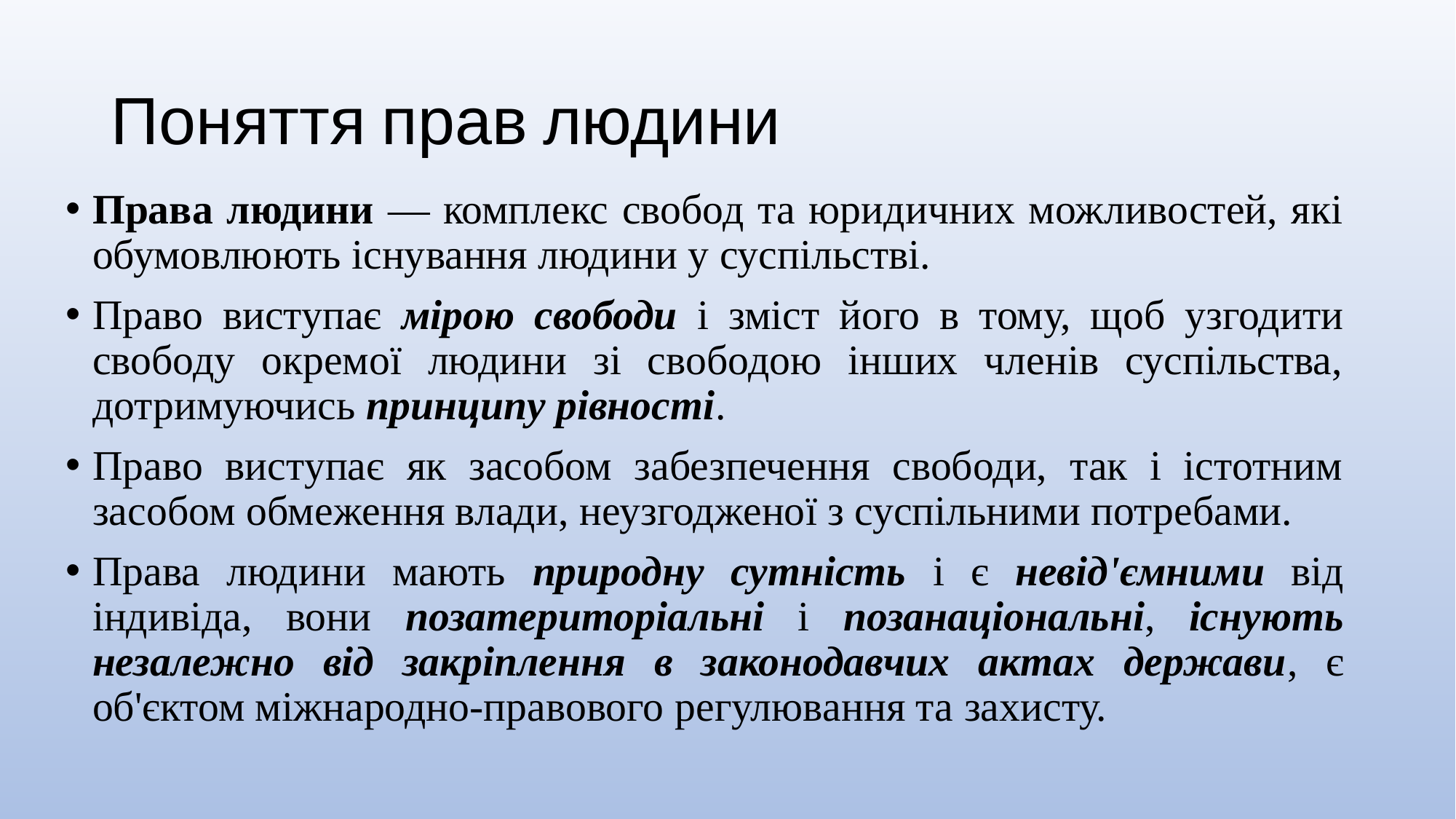

# Поняття прав людини
Права людини — комплекс свобод та юридичних можливостей, які обумовлюють існування людини у суспільстві.
Право виступає мірою свободи і зміст його в тому, щоб узгодити свободу окремої людини зі свободою інших членів суспільства, дотримуючись принципу рівності.
Право виступає як засобом забезпечення свободи, так і істотним засобом обмеження влади, неузгодженої з суспільними потребами.
Права людини мають природну сутність і є невід'ємними від індивіда, вони позатериторіальні і позанаціональні, існують незалежно від закріплення в законодавчих актах держави, є об'єктом міжнародно-правового регулювання та захисту.